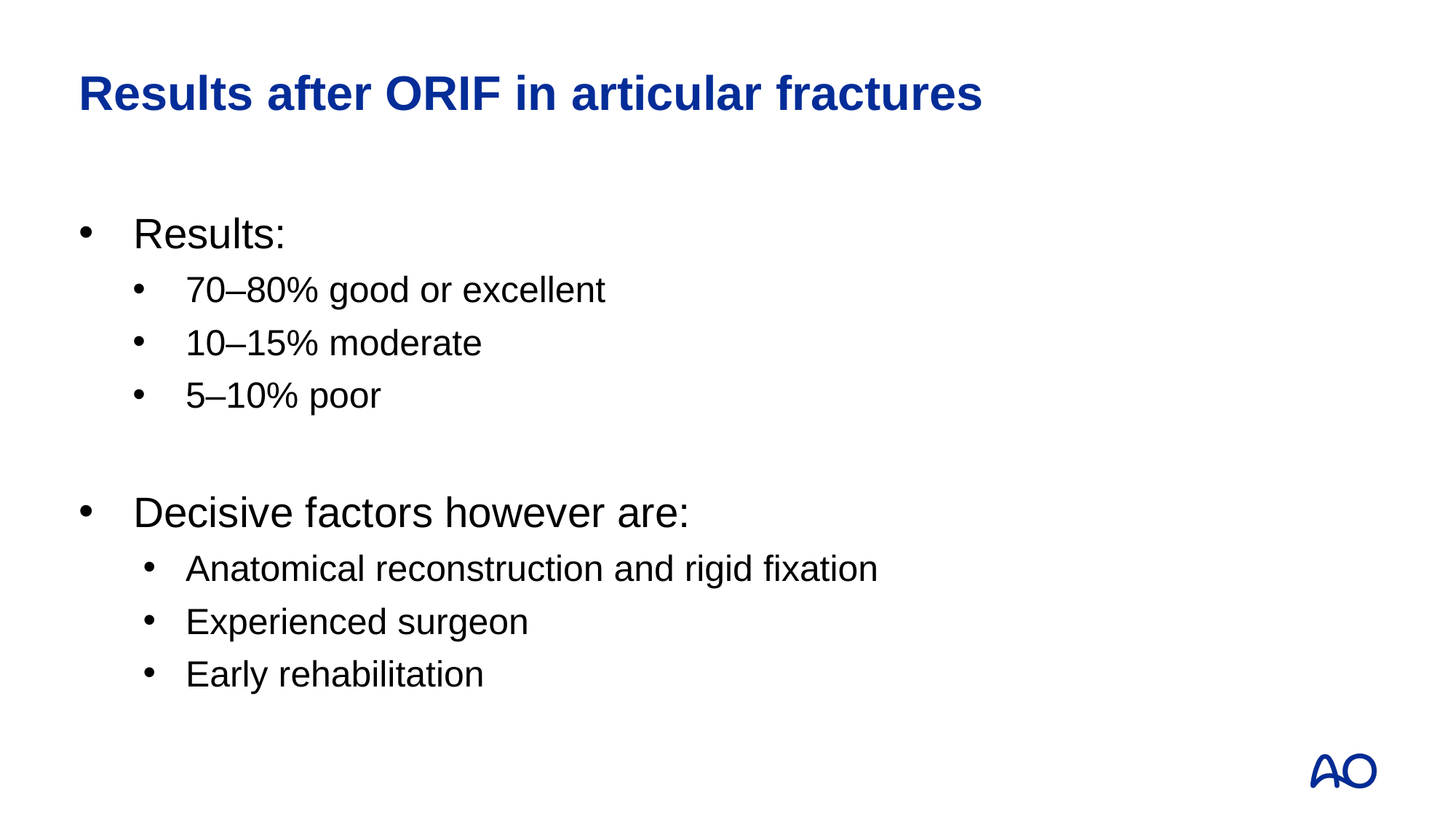

# Results after ORIF in articular fractures
Results:
70–80% good or excellent
10–15% moderate
5–10% poor

Decisive factors however are:
Anatomical reconstruction and rigid fixation
Experienced surgeon
Early rehabilitation